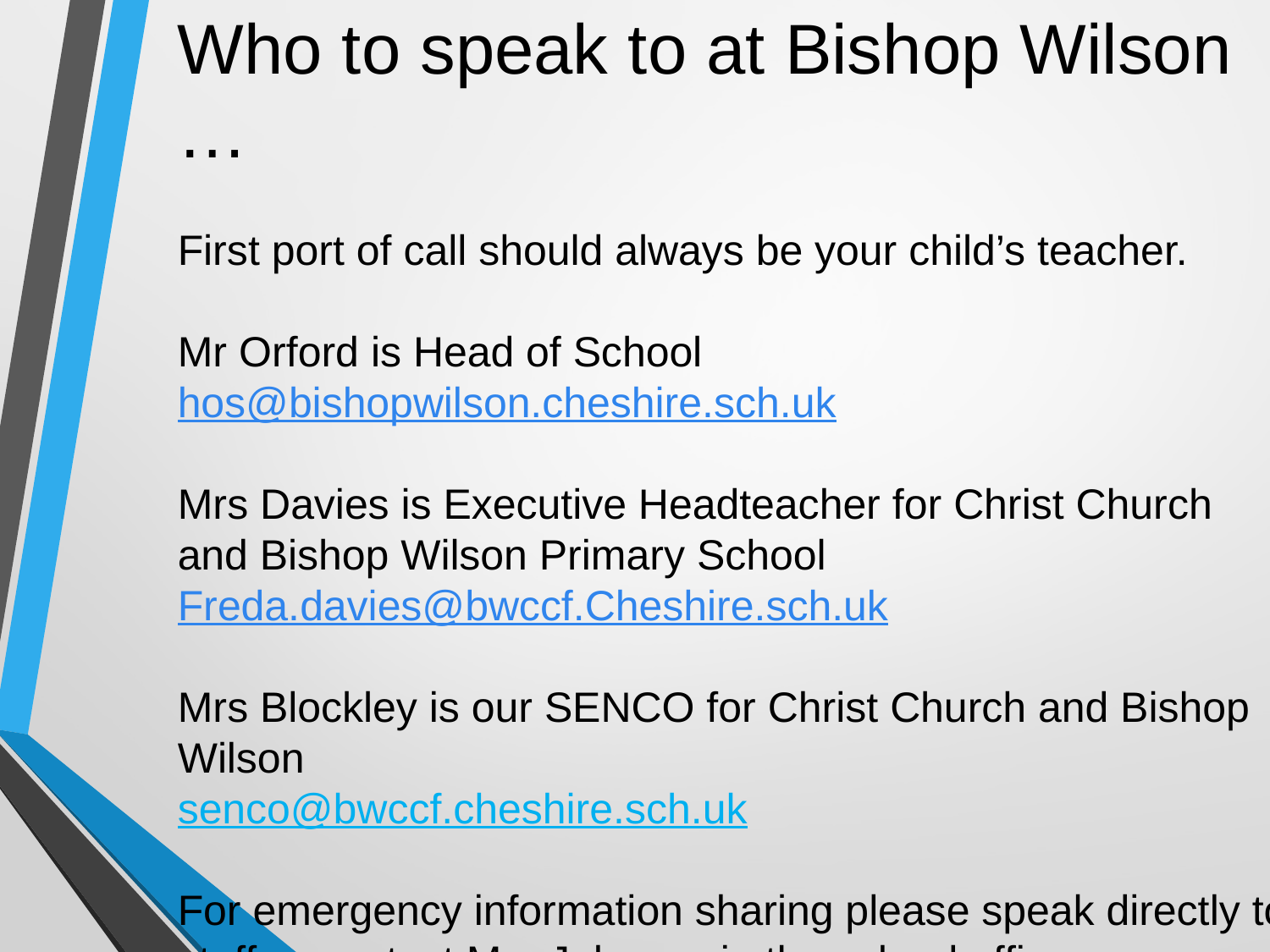

Who to speak to at Bishop Wilson …

First port of call should always be your child’s teacher.

Mr Orford is Head of School  hos@bishopwilson.cheshire.sch.uk

Mrs Davies is Executive Headteacher for Christ Church and Bishop Wilson Primary School Freda.davies@bwccf.Cheshire.sch.uk

Mrs Blockley is our SENCO for Christ Church and Bishop Wilson
senco@bwccf.cheshire.sch.uk

For emergency information sharing please speak directly to staff or contact Mrs Johnson in the school office on                    0151 336 3396, admin@bishopwilson.Cheshire.sch.uk